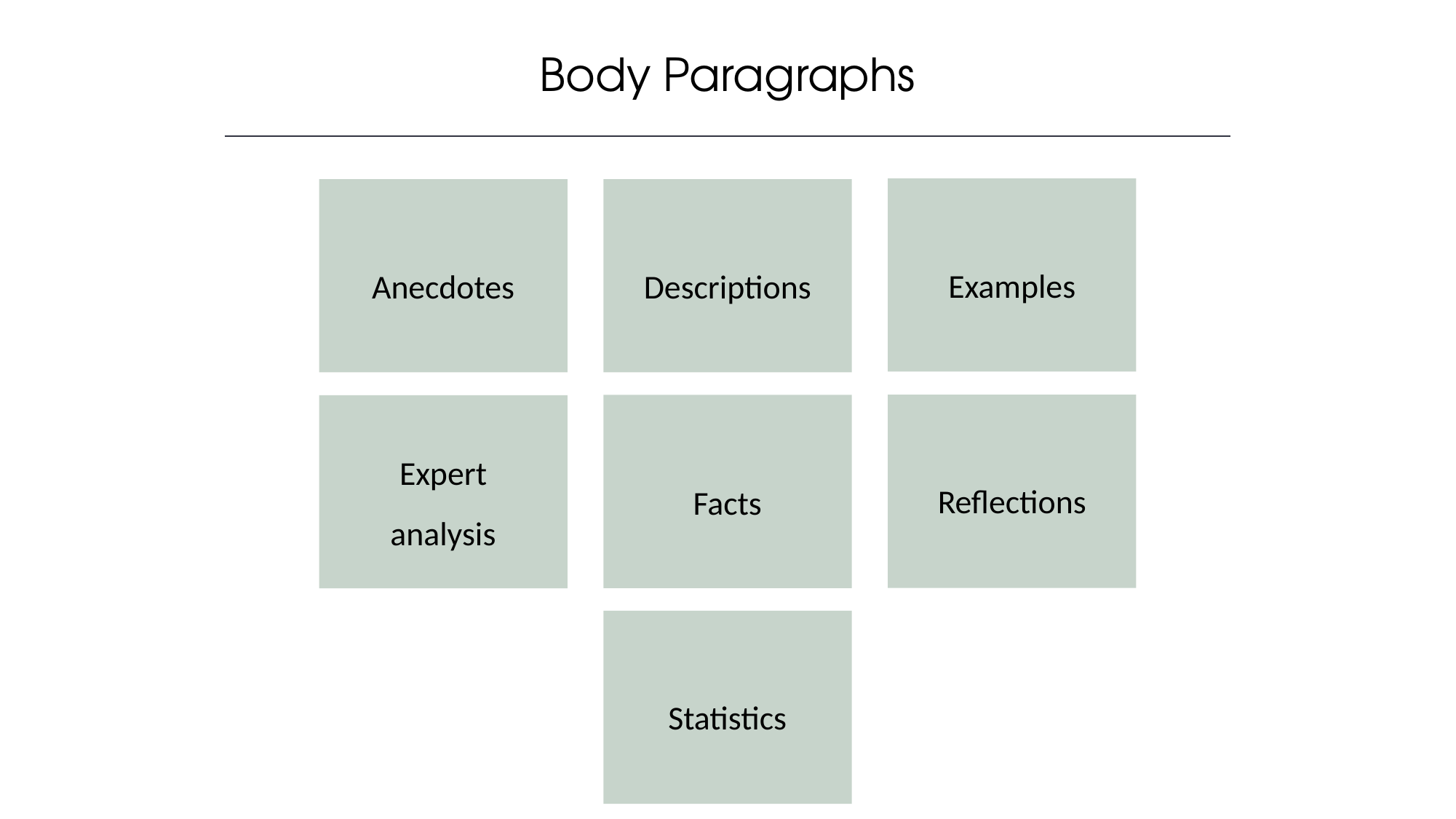

Body Paragraphs
HAWKES LEARNING

Examples

Anecdotes

Descriptions

Reflections

Facts

Expert analysis

Statistics